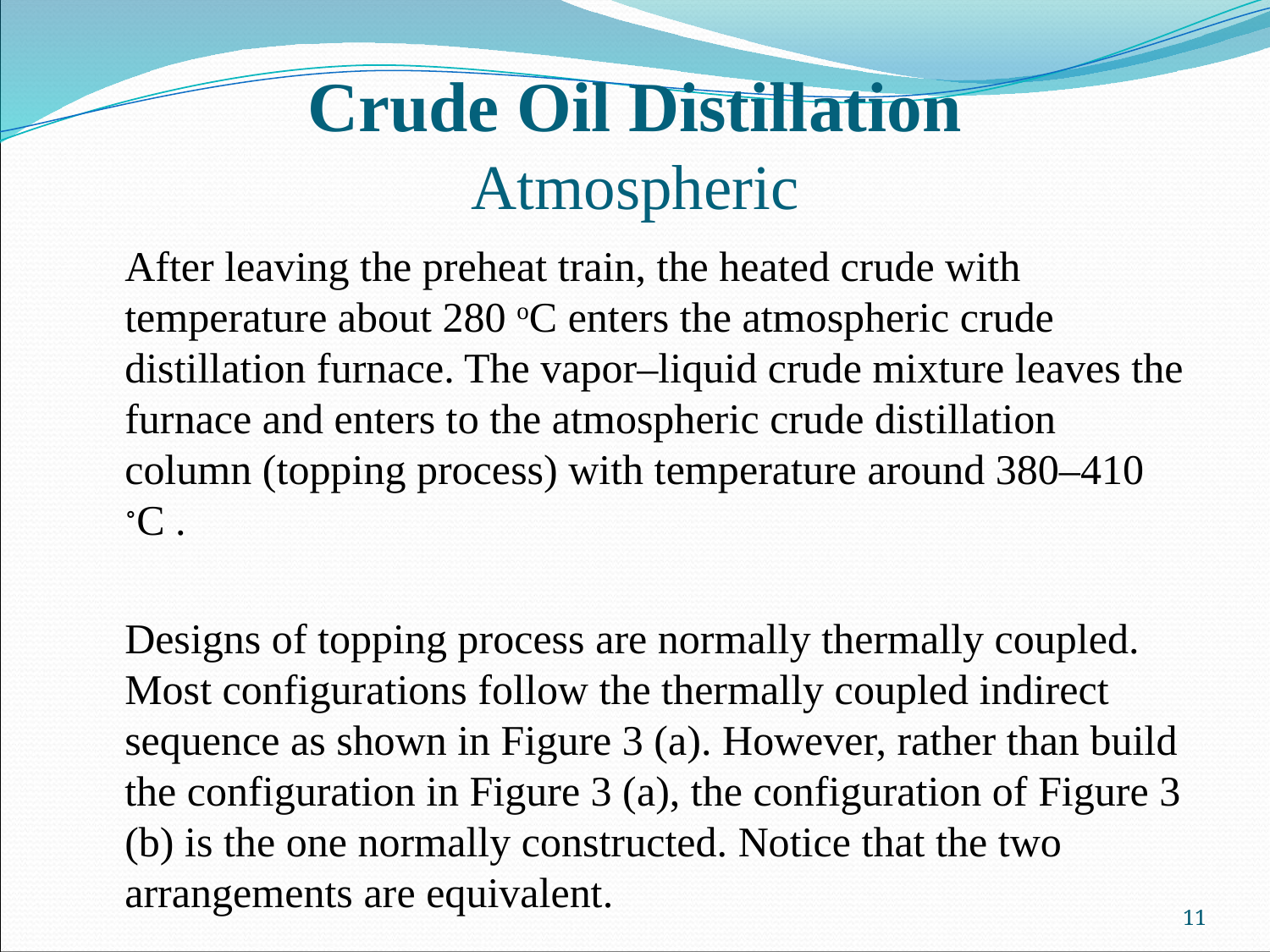

# Crude Oil Distillation Atmospheric
After leaving the preheat train, the heated crude with temperature about 280 oC enters the atmospheric crude distillation furnace. The vapor–liquid crude mixture leaves the furnace and enters to the atmospheric crude distillation column (topping process) with temperature around 380–410 ∘C .

Designs of topping process are normally thermally coupled. Most configurations follow the thermally coupled indirect sequence as shown in Figure 3 (a). However, rather than build the configuration in Figure 3 (a), the configuration of Figure 3 (b) is the one normally constructed. Notice that the two arrangements are equivalent.
11